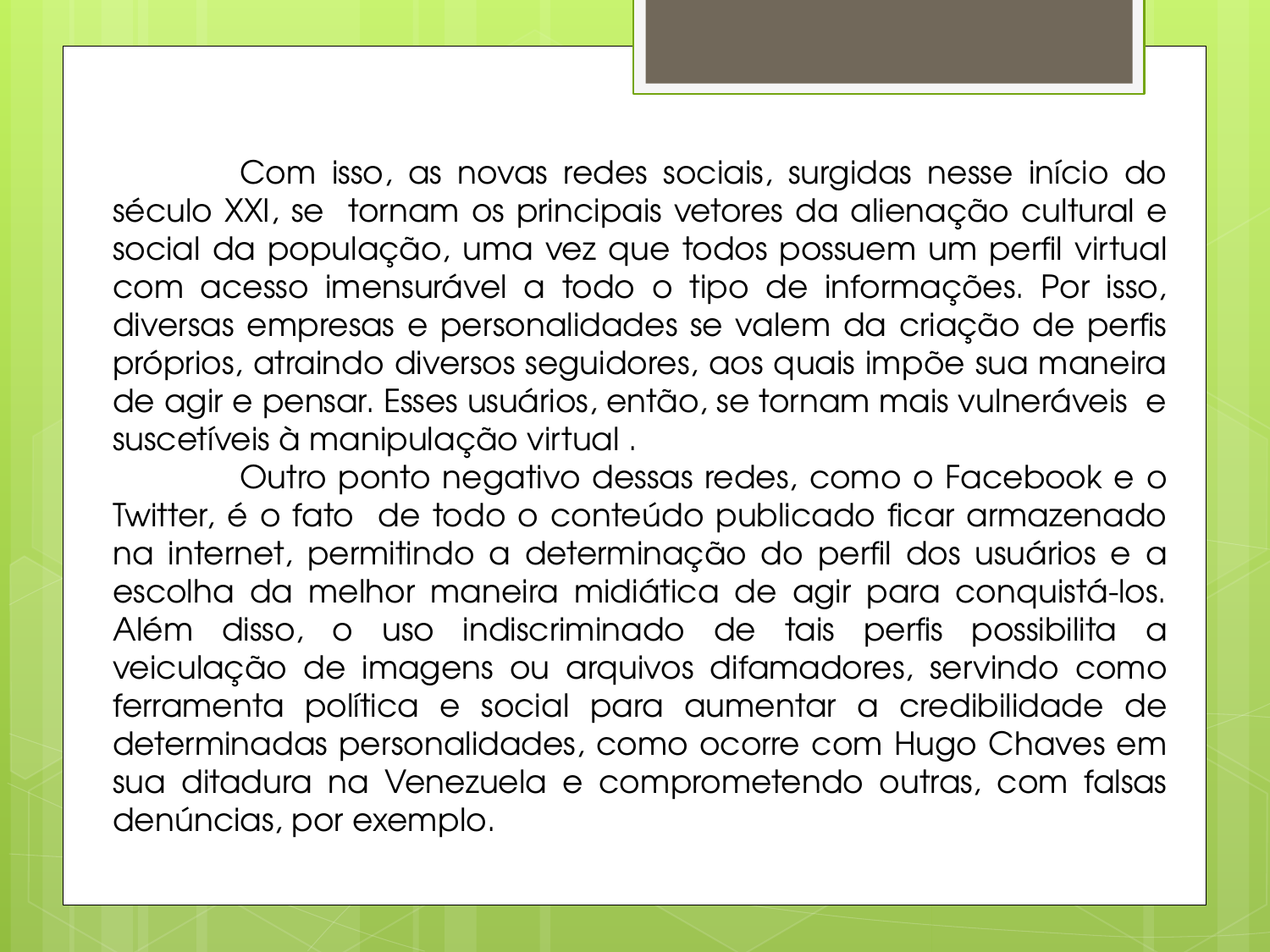

Com isso, as novas redes sociais, surgidas nesse início do século XXI, se  tornam os principais vetores da alienação cultural e social da população, uma vez que todos possuem um perfil virtual com acesso imensurável a todo o tipo de informações. Por isso, diversas empresas e personalidades se valem da criação de perfis próprios, atraindo diversos seguidores, aos quais impõe sua maneira de agir e pensar. Esses usuários, então, se tornam mais vulneráveis  e suscetíveis à manipulação virtual .
	Outro ponto negativo dessas redes, como o Facebook e o Twitter, é o fato  de todo o conteúdo publicado ficar armazenado na internet, permitindo a determinação do perfil dos usuários e a escolha da melhor maneira midiática de agir para conquistá-los. Além disso, o uso indiscriminado de tais perfis possibilita a veiculação de imagens ou arquivos difamadores, servindo como ferramenta política e social para aumentar a credibilidade de determinadas personalidades, como ocorre com Hugo Chaves em sua ditadura na Venezuela e comprometendo outras, com falsas denúncias, por exemplo.